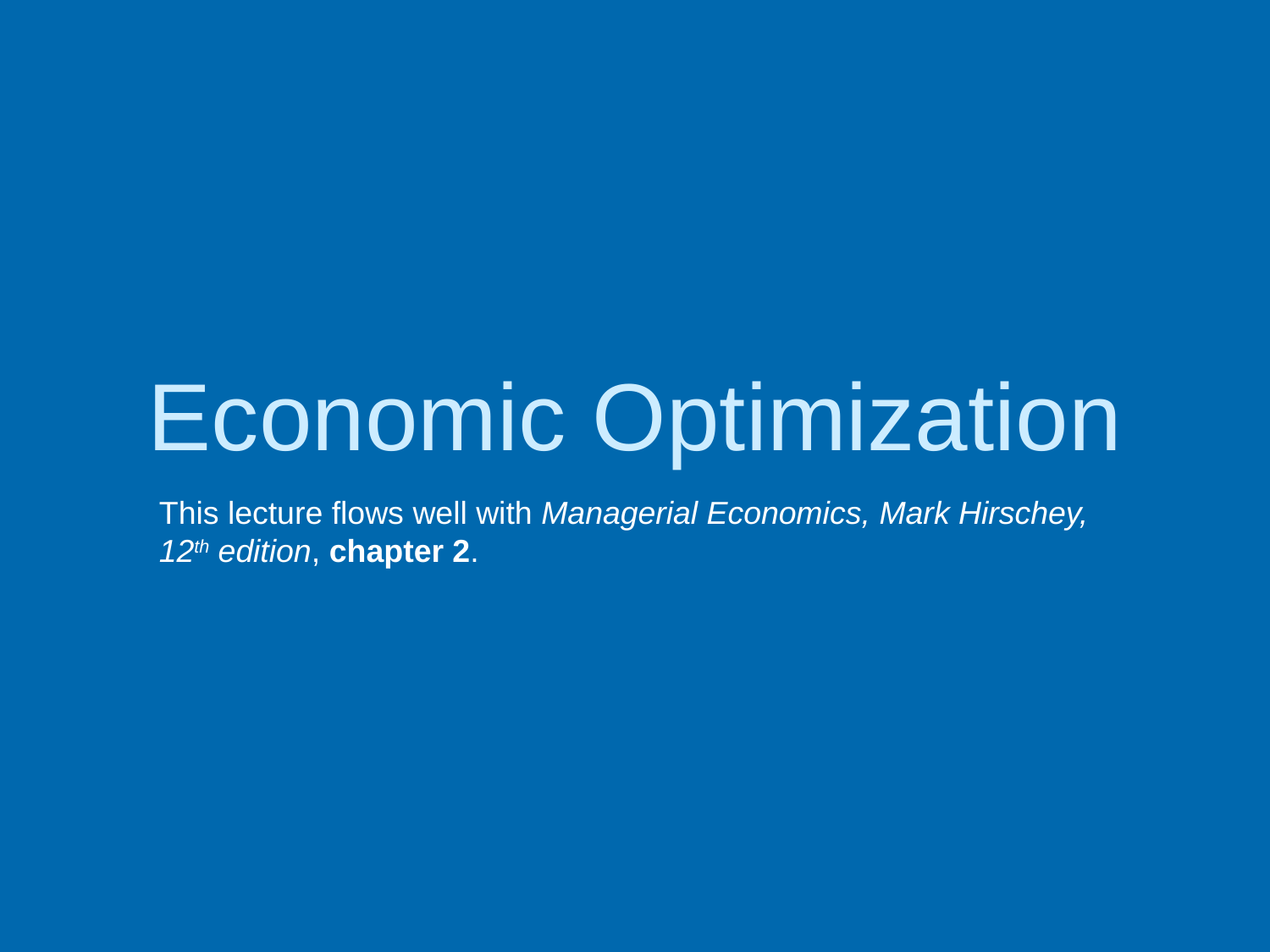

# Economic Optimization
This lecture flows well with Managerial Economics, Mark Hirschey, 12th edition, chapter 2.